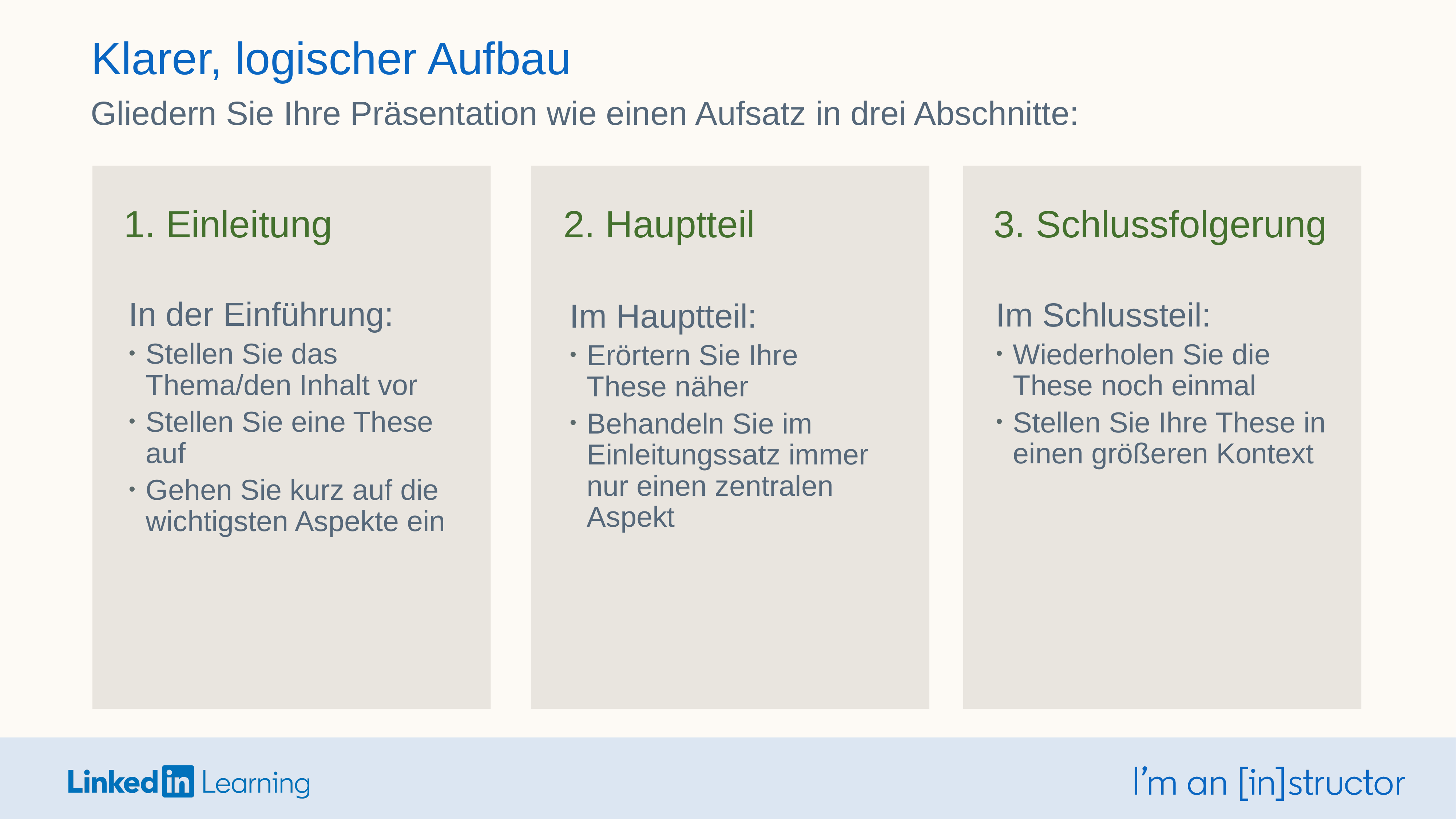

Klarer, logischer Aufbau
Gliedern Sie Ihre Präsentation wie einen Aufsatz in drei Abschnitte:
1. Einleitung
2. Hauptteil
3. Schlussfolgerung

In der Einführung:
Stellen Sie das Thema/den Inhalt vor
Stellen Sie eine These auf
Gehen Sie kurz auf die wichtigsten Aspekte ein
Im Schlussteil:
Wiederholen Sie die
These noch einmal
Stellen Sie Ihre These in einen größeren Kontext
Im Hauptteil:
Erörtern Sie Ihre
These näher
Behandeln Sie im Einleitungssatz immer
nur einen zentralen Aspekt